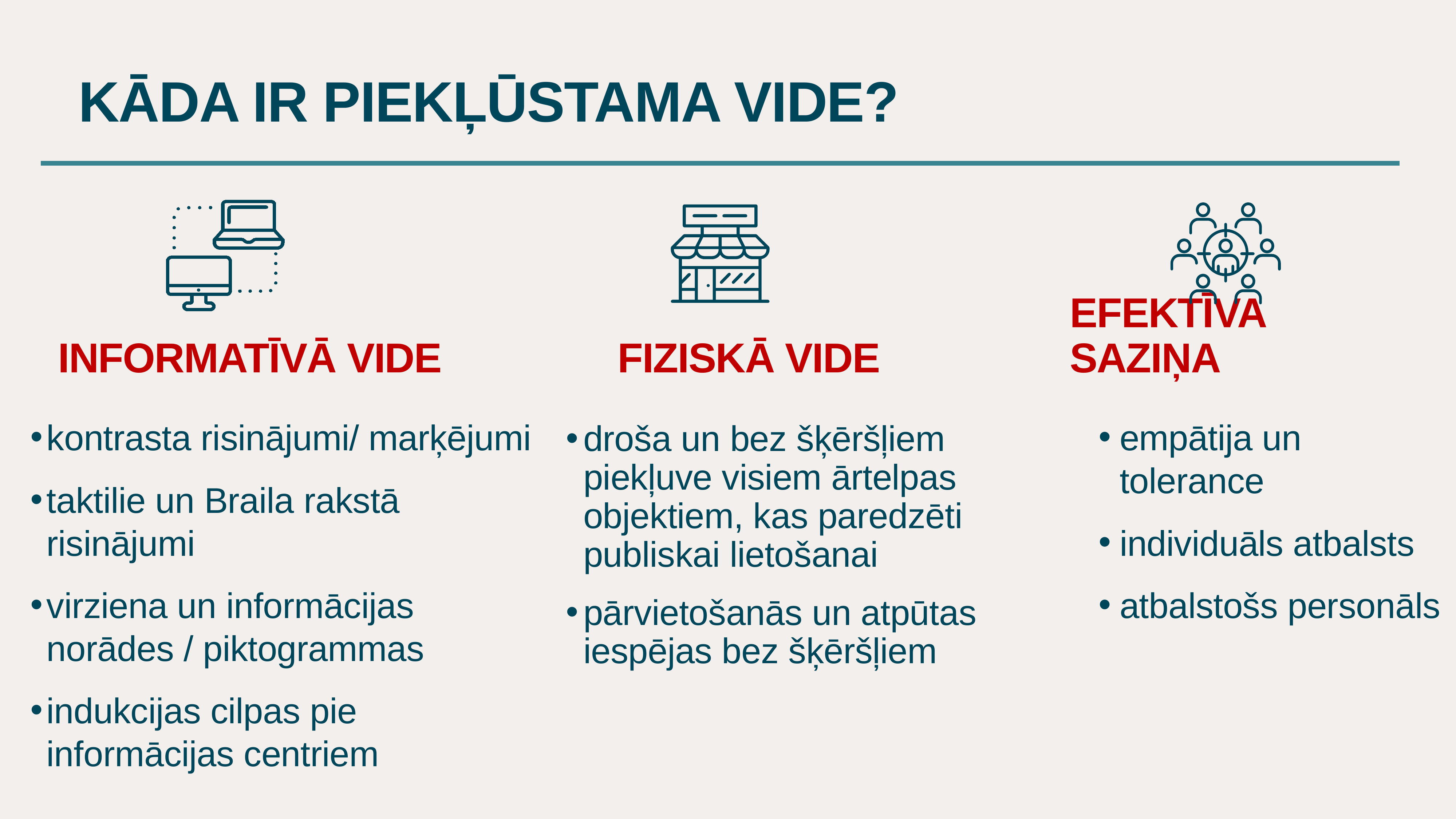

KĀDA IR PIEKĻŪSTAMA VIDE?

EFEKTĪVA SAZIŅA
INFORMATĪVĀ VIDE
FIZISKĀ VIDE
kontrasta risinājumi/ marķējumi
taktilie un Braila rakstā risinājumi
virziena un informācijas norādes / piktogrammas
indukcijas cilpas pie informācijas centriem
empātija un tolerance
individuāls atbalsts
atbalstošs personāls
droša un bez šķēršļiem piekļuve visiem ārtelpas objektiem, kas paredzēti publiskai lietošanai
pārvietošanās un atpūtas iespējas bez šķēršļiem